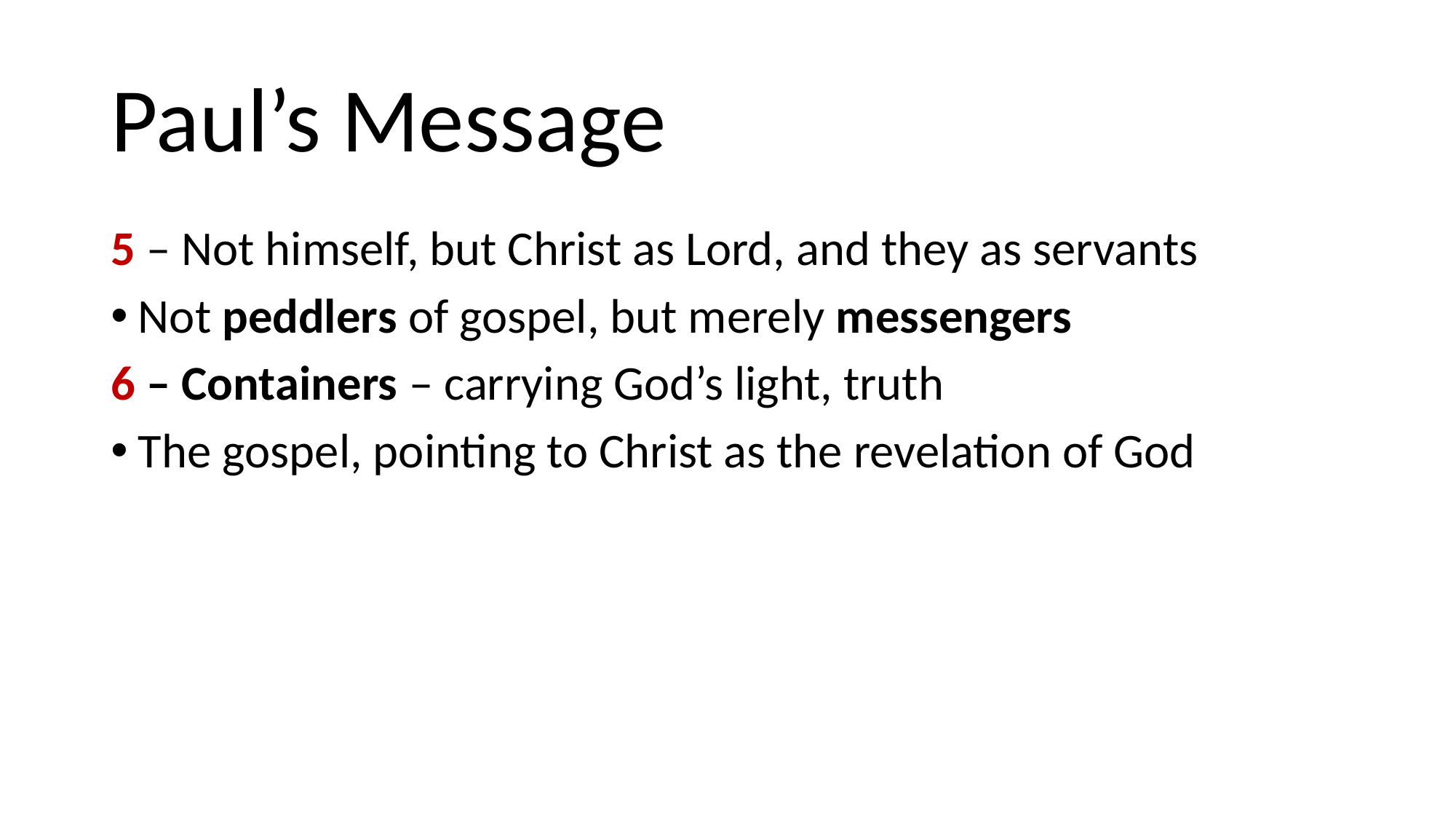

# Paul’s Message
5 – Not himself, but Christ as Lord, and they as servants
Not peddlers of gospel, but merely messengers
6 – Containers – carrying God’s light, truth
The gospel, pointing to Christ as the revelation of God